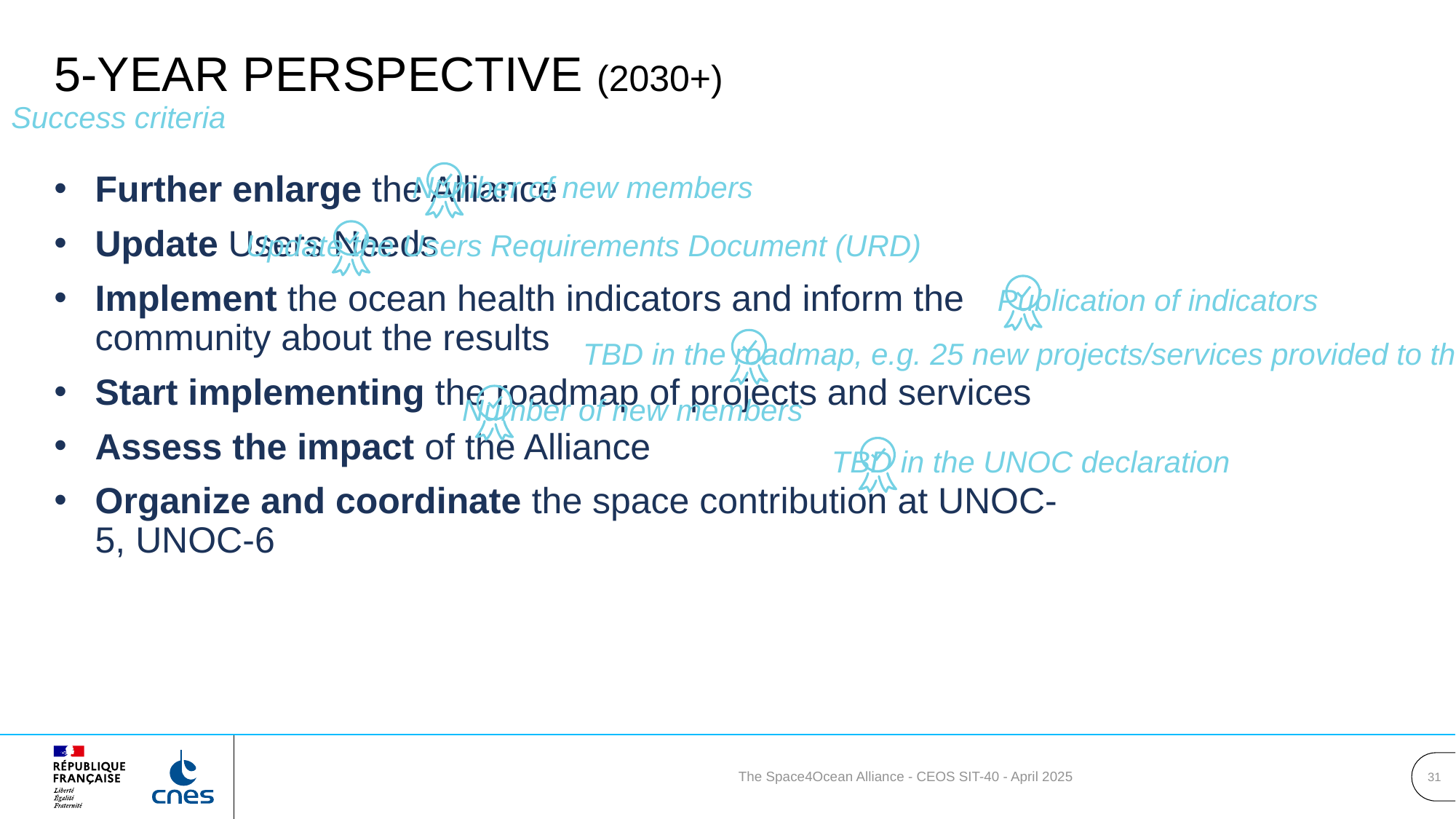

# 5-year perspective (2030+)
Success criteria
Number of new members

Further enlarge the Alliance
Update Users Needs
Implement the ocean health indicators and inform the community about the results
Start implementing the roadmap of projects and services
Assess the impact of the Alliance
Organize and coordinate the space contribution at UNOC-5, UNOC-6

Update the Users Requirements Document (URD)

Publication of indicators

TBD in the roadmap, e.g. 25 new projects/services provided to the community

Number of new members

TBD in the UNOC declaration

31
The Space4Ocean Alliance - CEOS SIT-40 - April 2025